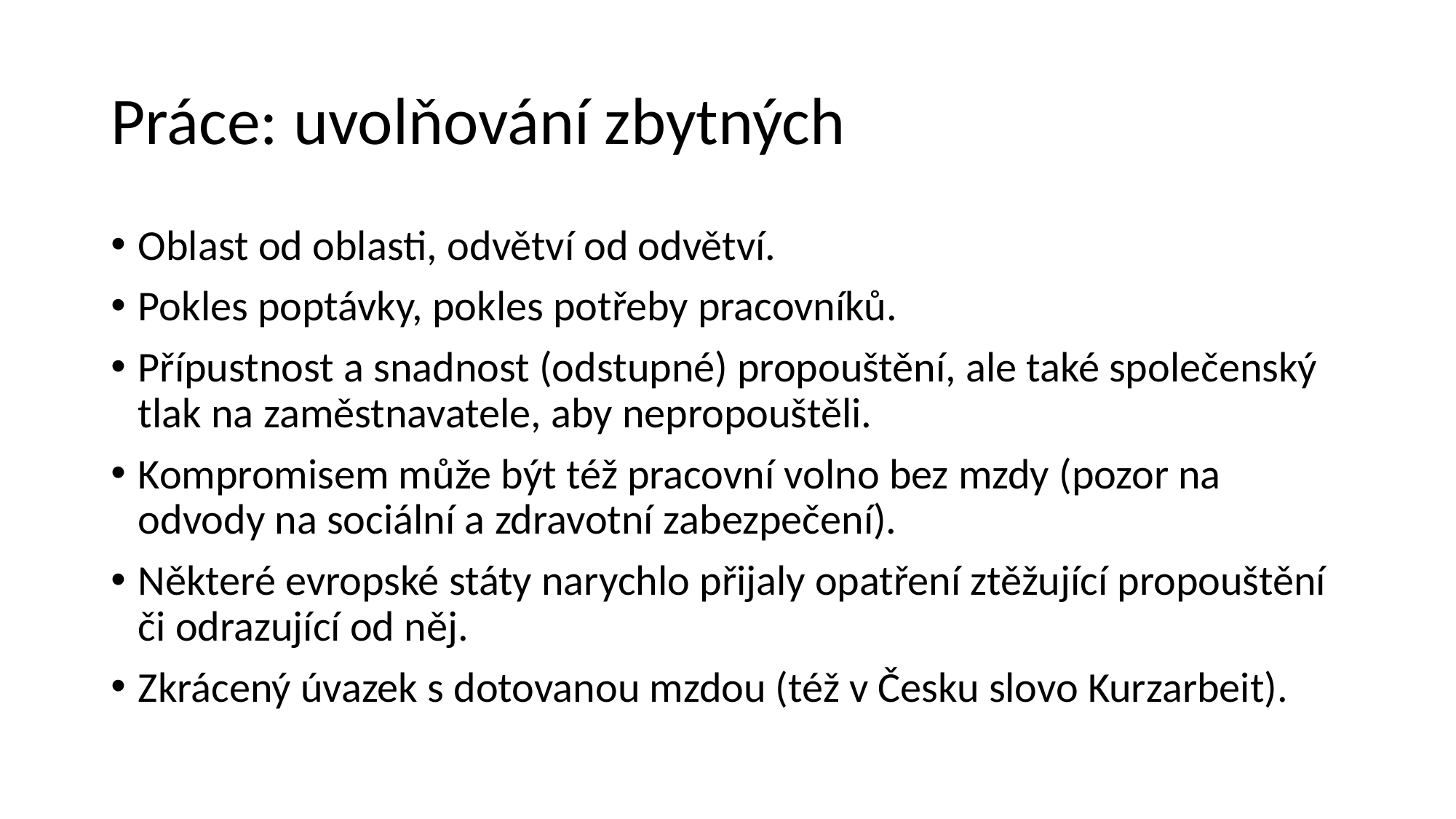

# Práce: uvolňování zbytných
Oblast od oblasti, odvětví od odvětví.
Pokles poptávky, pokles potřeby pracovníků.
Přípustnost a snadnost (odstupné) propouštění, ale také společenský tlak na zaměstnavatele, aby nepropouštěli.
Kompromisem může být též pracovní volno bez mzdy (pozor na odvody na sociální a zdravotní zabezpečení).
Některé evropské státy narychlo přijaly opatření ztěžující propouštění či odrazující od něj.
Zkrácený úvazek s dotovanou mzdou (též v Česku slovo Kurzarbeit).